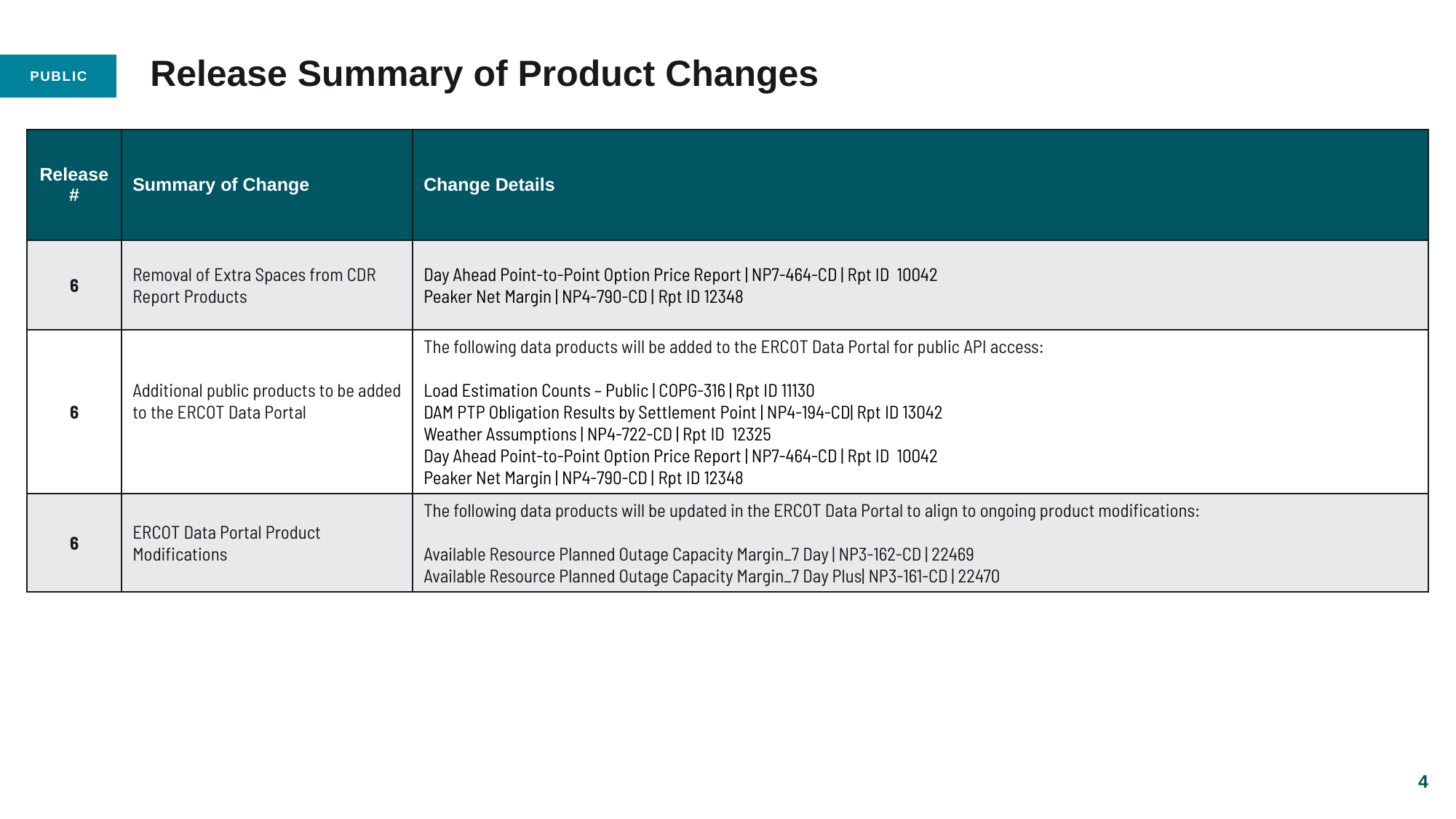

# Release Summary of Product Changes
| Release # | Summary of Change | Change Details |
| --- | --- | --- |
| 6 | Removal of Extra Spaces from CDR Report Products | Day Ahead Point-to-Point Option Price Report | NP7-464-CD | Rpt ID 10042 Peaker Net Margin | NP4-790-CD | Rpt ID 12348 |
| 6 | Additional public products to be added to the ERCOT Data Portal | The following data products will be added to the ERCOT Data Portal for public API access: Load Estimation Counts – Public | COPG-316 | Rpt ID 11130 DAM PTP Obligation Results by Settlement Point | NP4-194-CD| Rpt ID 13042 Weather Assumptions | NP4-722-CD | Rpt ID 12325 Day Ahead Point-to-Point Option Price Report | NP7-464-CD | Rpt ID 10042 Peaker Net Margin | NP4-790-CD | Rpt ID 12348 |
| 6 | ERCOT Data Portal Product Modifications | The following data products will be updated in the ERCOT Data Portal to align to ongoing product modifications: Available Resource Planned Outage Capacity Margin\_7 Day | NP3-162-CD | 22469 Available Resource Planned Outage Capacity Margin\_7 Day Plus| NP3-161-CD | 22470 |
4